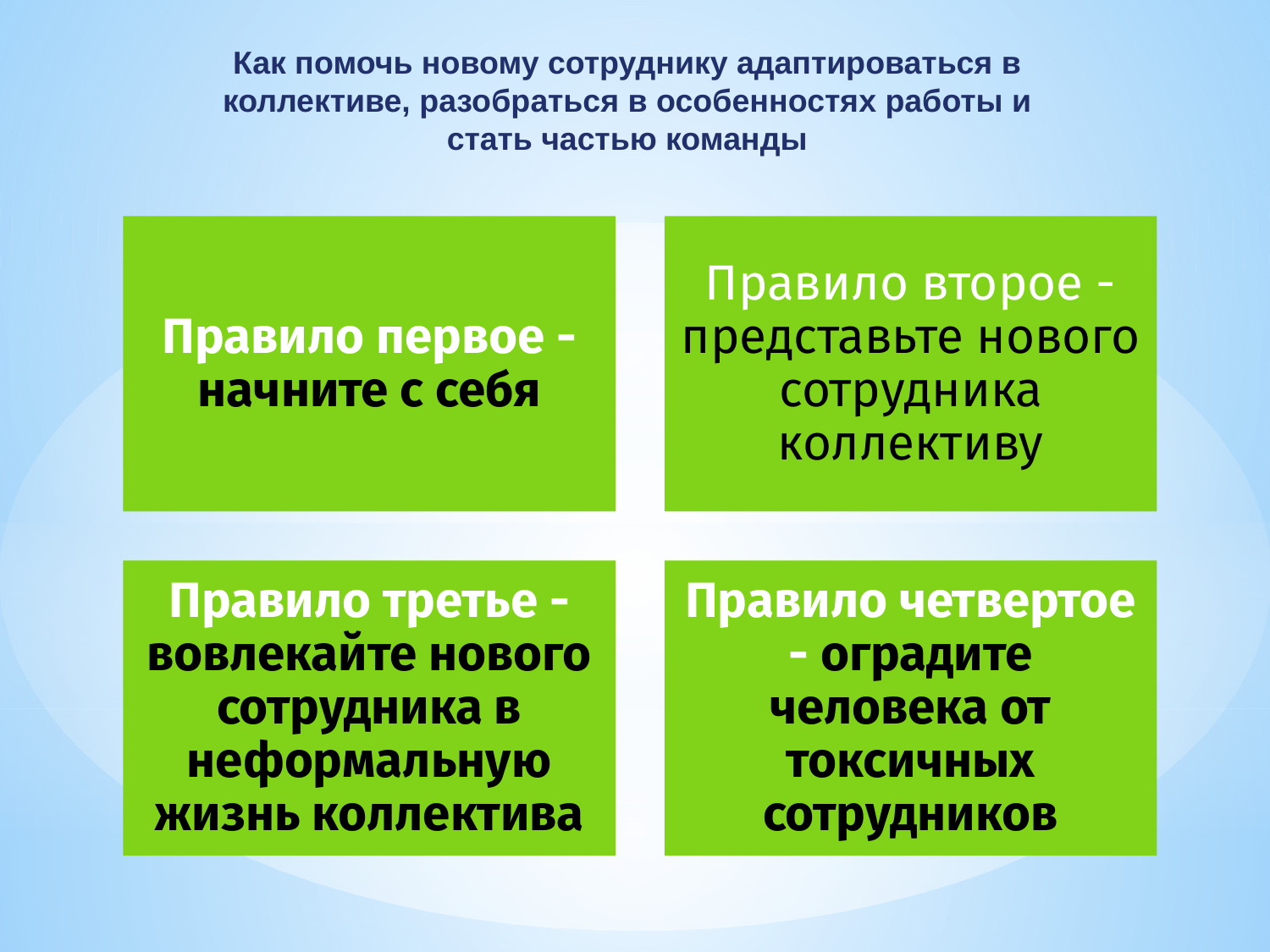

# Как помочь новому сотруднику адаптироваться в коллективе, разобраться в особенностях работы и стать частью команды
Правило первое - начните с себя
Правило второе - представьте нового сотрудника коллективу
Правило третье - вовлекайте нового сотрудника в неформальную жизнь коллектива
Правило четвертое - оградите человека от токсичных сотрудников